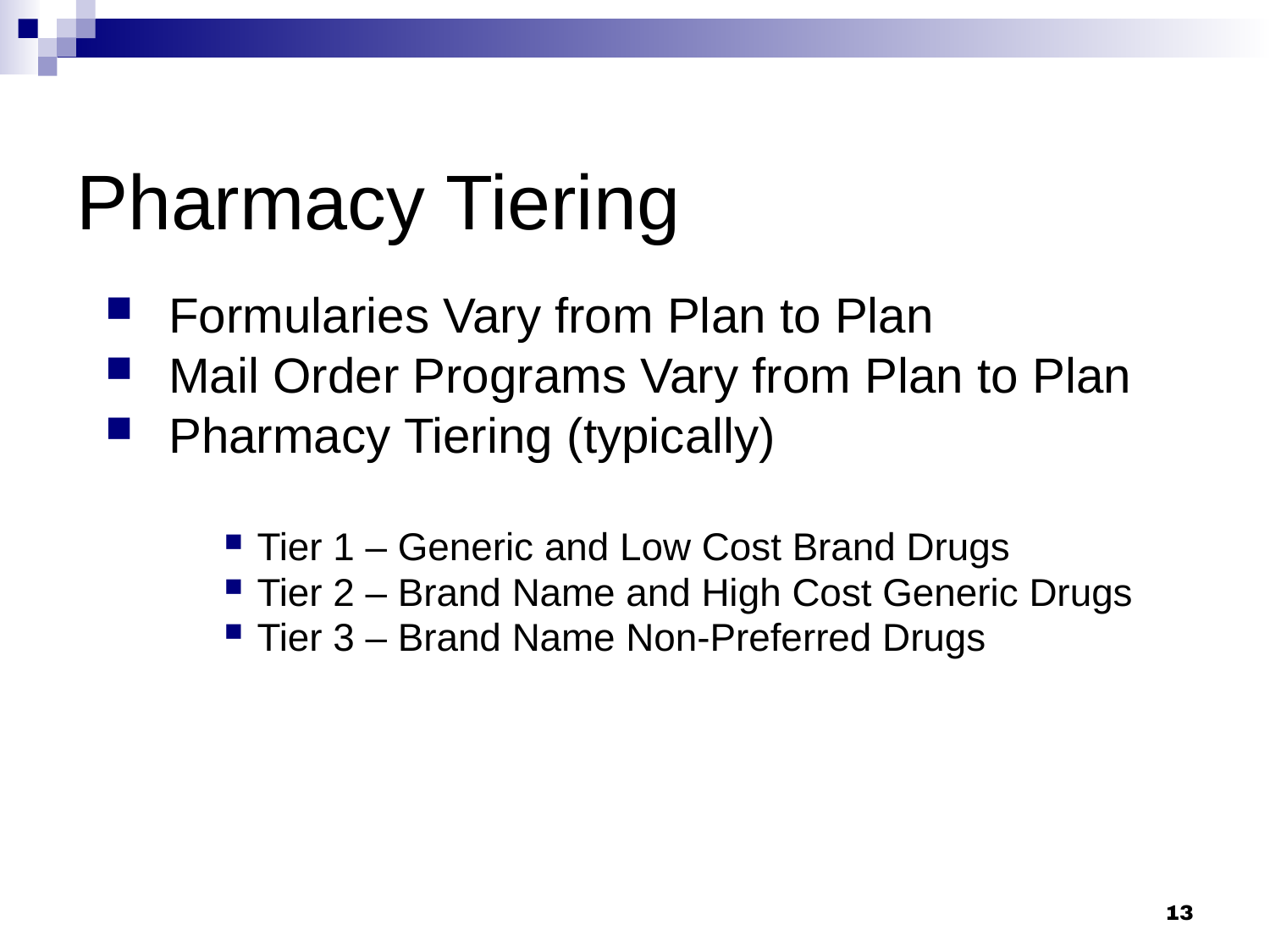

# Pharmacy Tiering
Formularies Vary from Plan to Plan
Mail Order Programs Vary from Plan to Plan
Pharmacy Tiering (typically)

Tier 1 – Generic and Low Cost Brand Drugs
Tier 2 – Brand Name and High Cost Generic Drugs
Tier 3 – Brand Name Non-Preferred Drugs
13